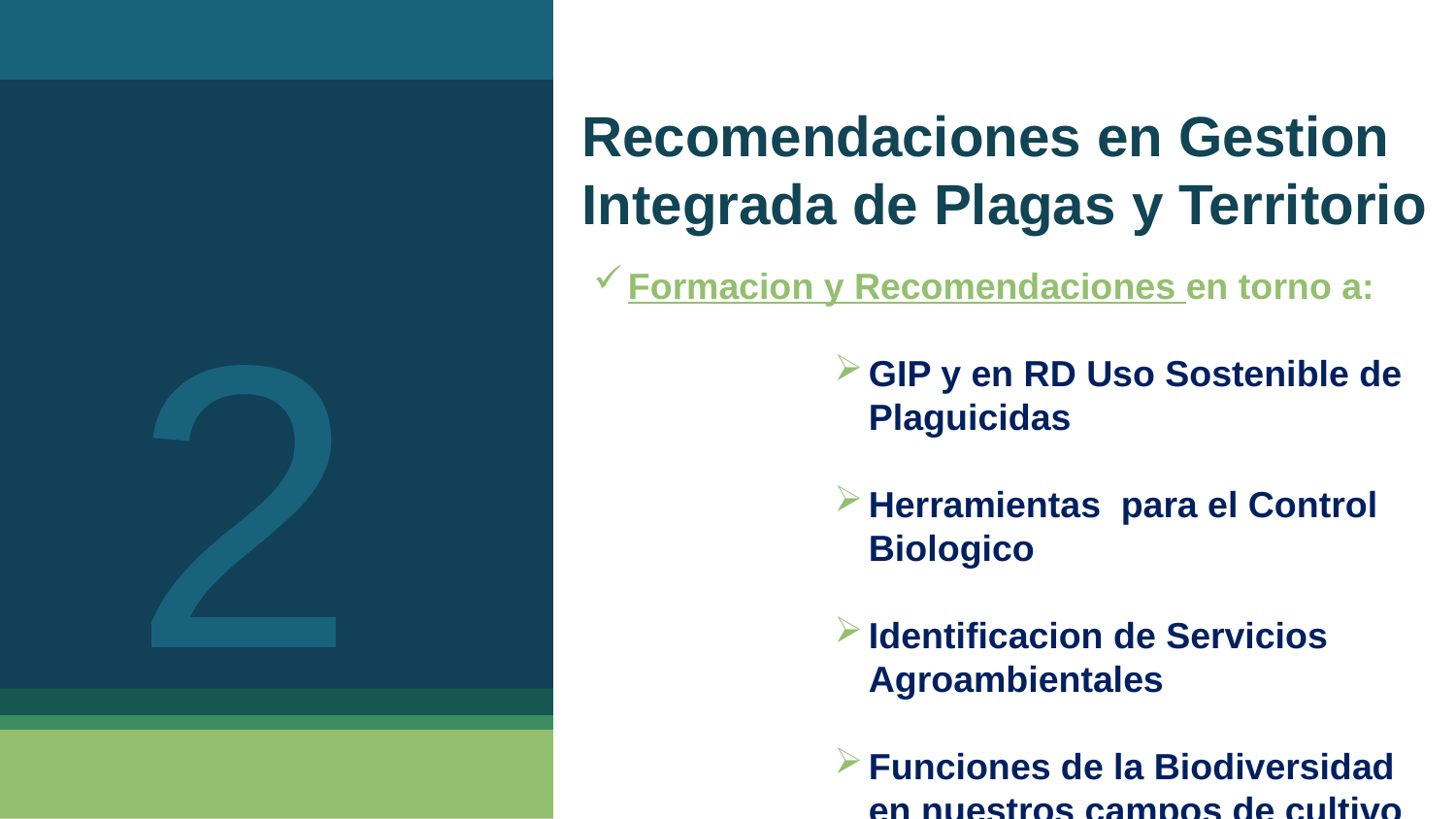

# Recomendaciones en Gestion Integrada de Plagas y Territorio
Formacion y Recomendaciones en torno a:

GIP y en RD Uso Sostenible de Plaguicidas

Herramientas  para el Control Biologico

Identificacion de Servicios Agroambientales

Funciones de la Biodiversidad en nuestros campos de cultivo

2